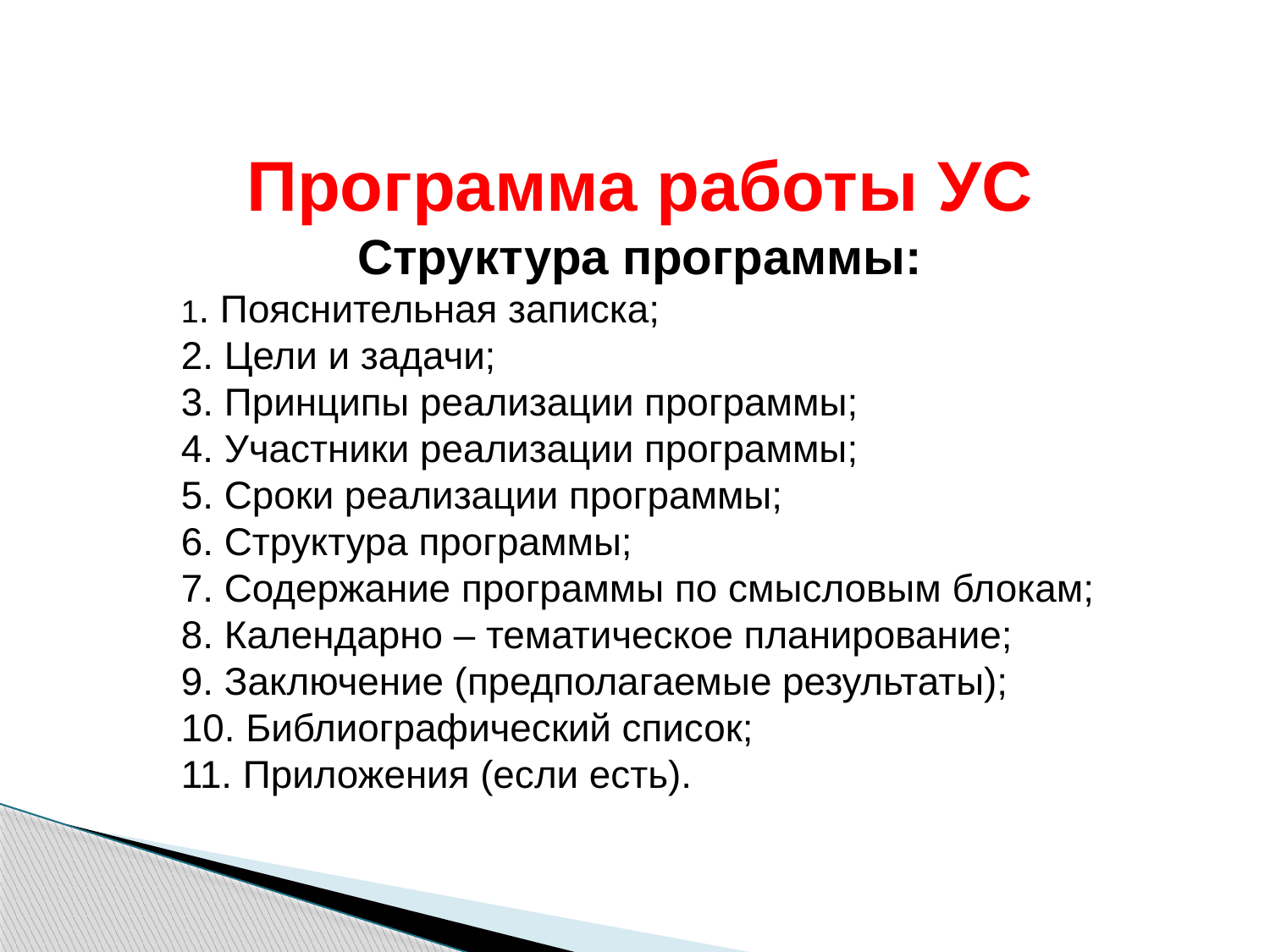

Программа работы УС
Структура программы:
1. Пояснительная записка;
2. Цели и задачи;
3. Принципы реализации программы;
4. Участники реализации программы;
5. Сроки реализации программы;
6. Структура программы;
7. Содержание программы по смысловым блокам;
8. Календарно – тематическое планирование;
9. Заключение (предполагаемые результаты);
10. Библиографический список;
11. Приложения (если есть).